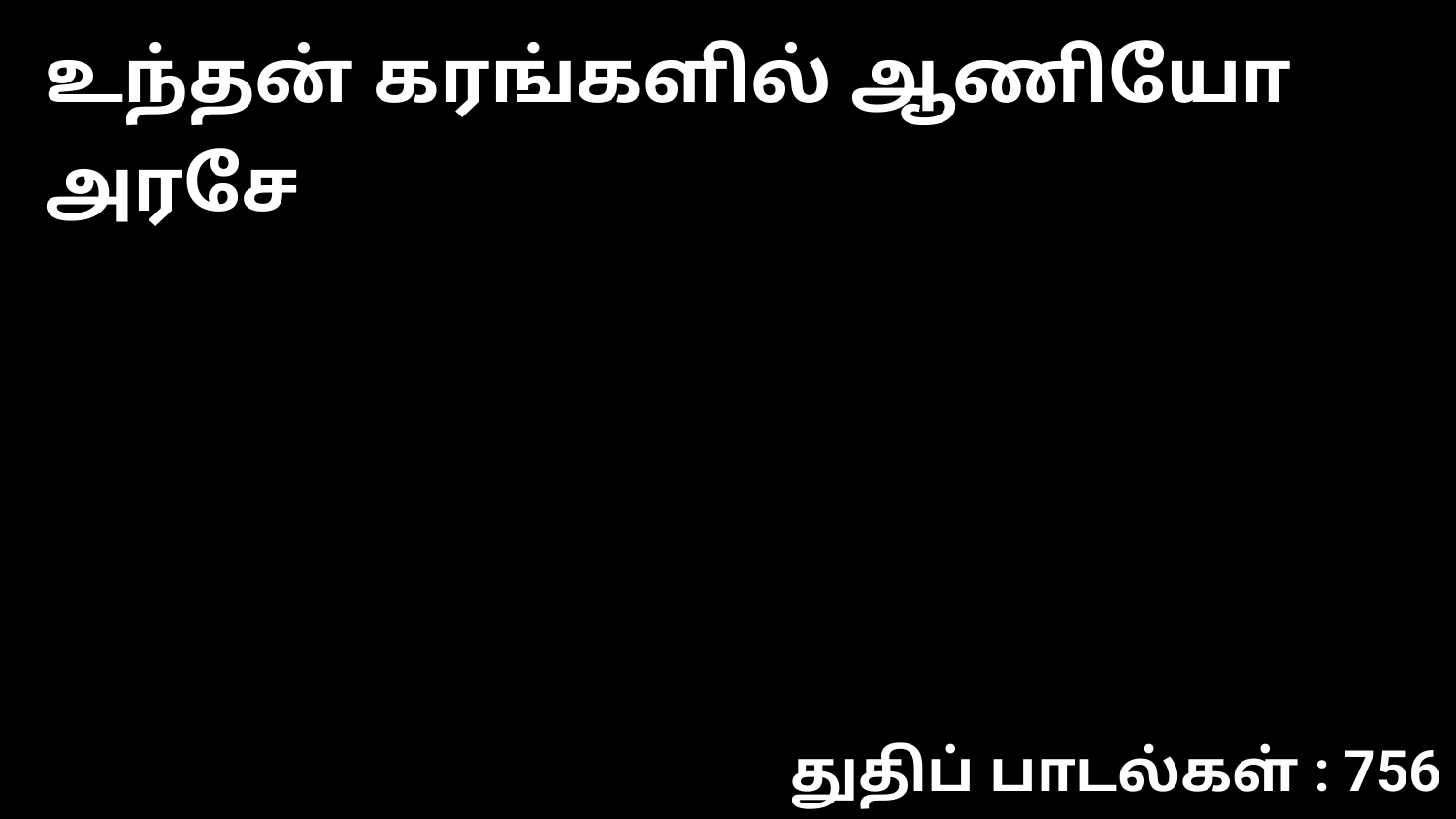

உந்தன் கரங்களில் ஆணியோ அரசே
துதிப் பாடல்கள் : 756